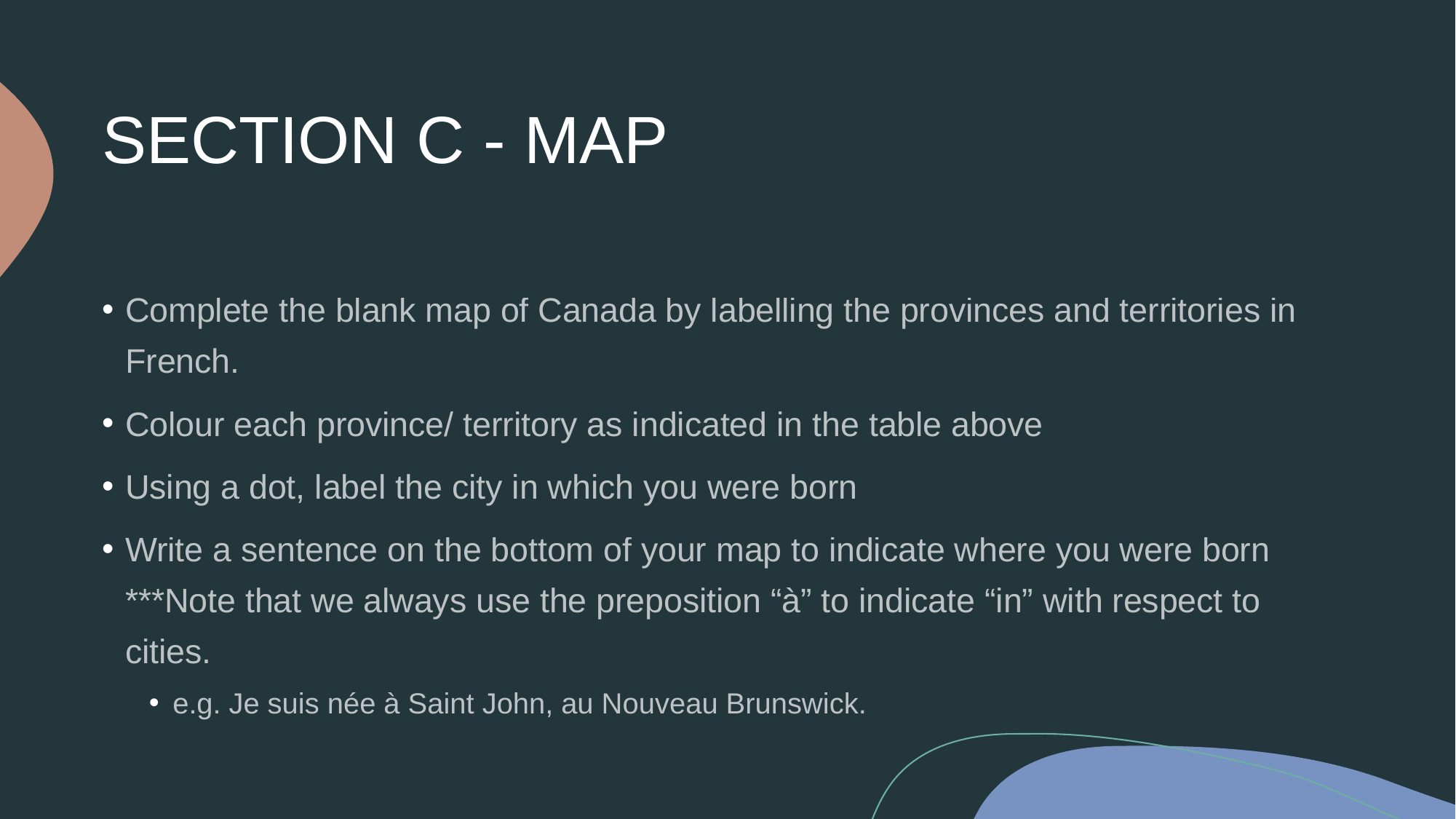

# SECTION C - MAP
Complete the blank map of Canada by labelling the provinces and territories in French.
Colour each province/ territory as indicated in the table above
Using a dot, label the city in which you were born
Write a sentence on the bottom of your map to indicate where you were born ***Note that we always use the preposition “à” to indicate “in” with respect to cities.
e.g. Je suis née à Saint John, au Nouveau Brunswick.